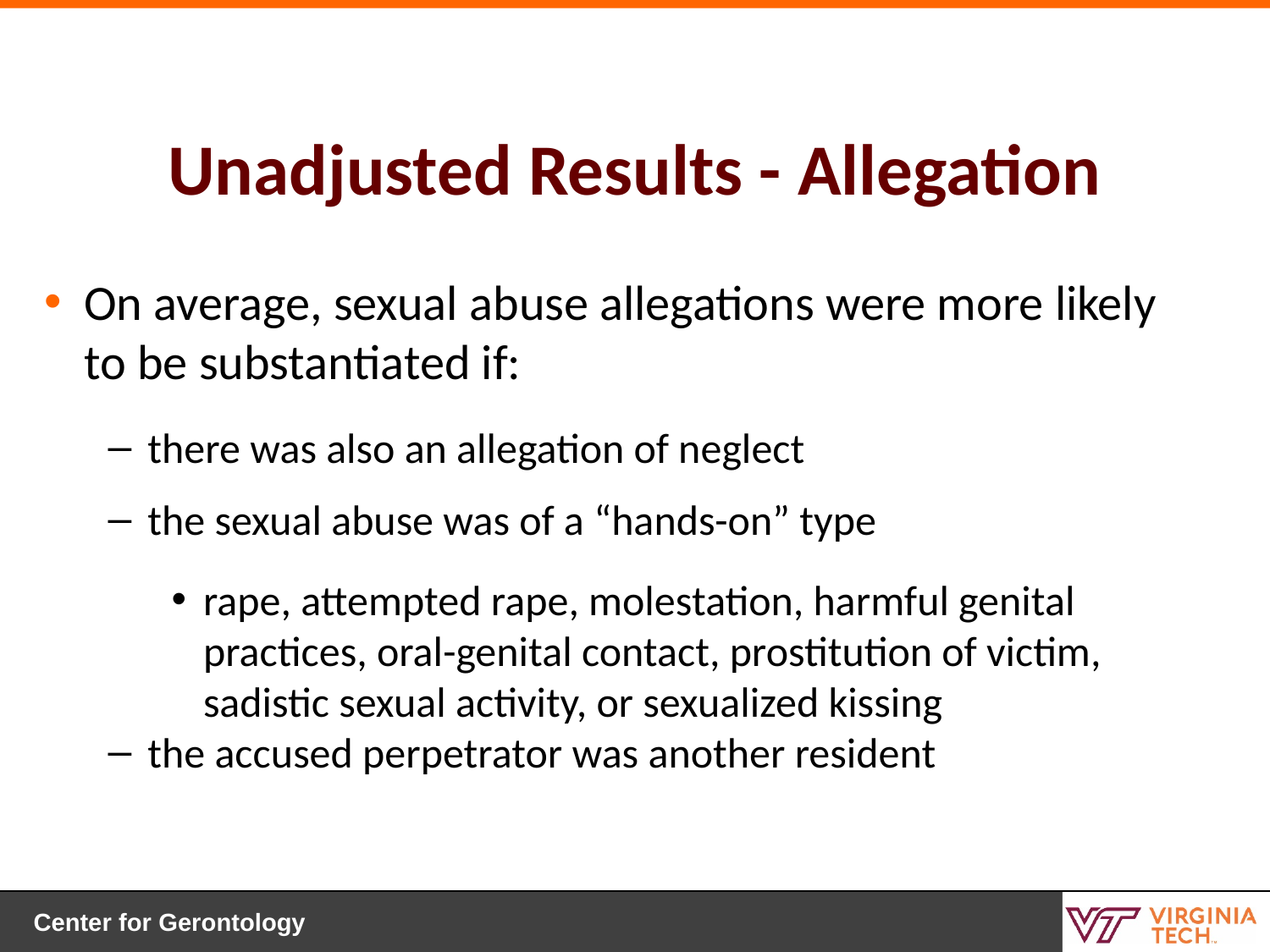

# Unadjusted Results - Allegation
On average, sexual abuse allegations were more likely to be substantiated if:
there was also an allegation of neglect
the sexual abuse was of a “hands-on” type
rape, attempted rape, molestation, harmful genital practices, oral-genital contact, prostitution of victim, sadistic sexual activity, or sexualized kissing
the accused perpetrator was another resident